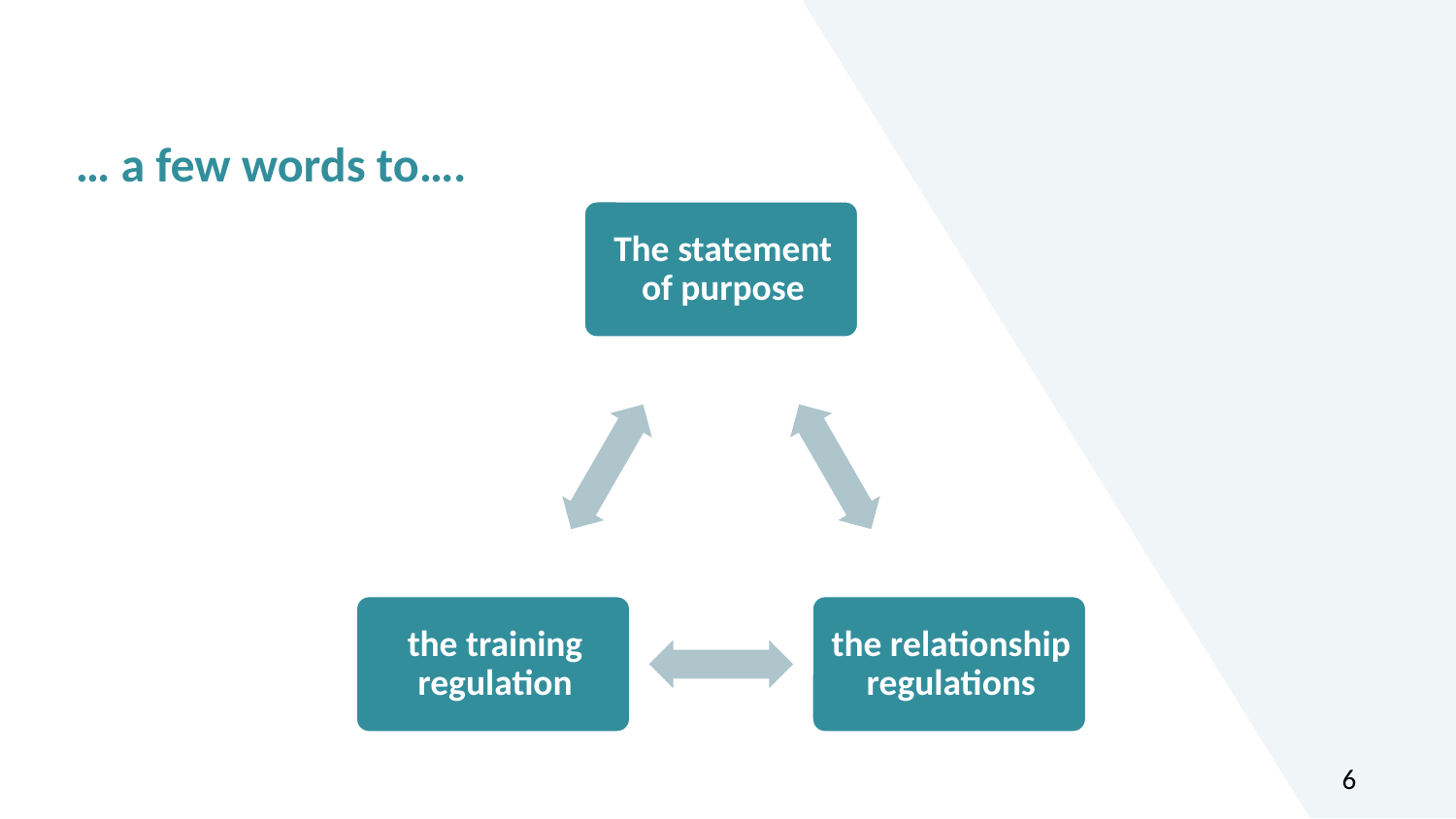

# … a few words to….
The statement of purpose

the relationship regulations

the training regulation

6